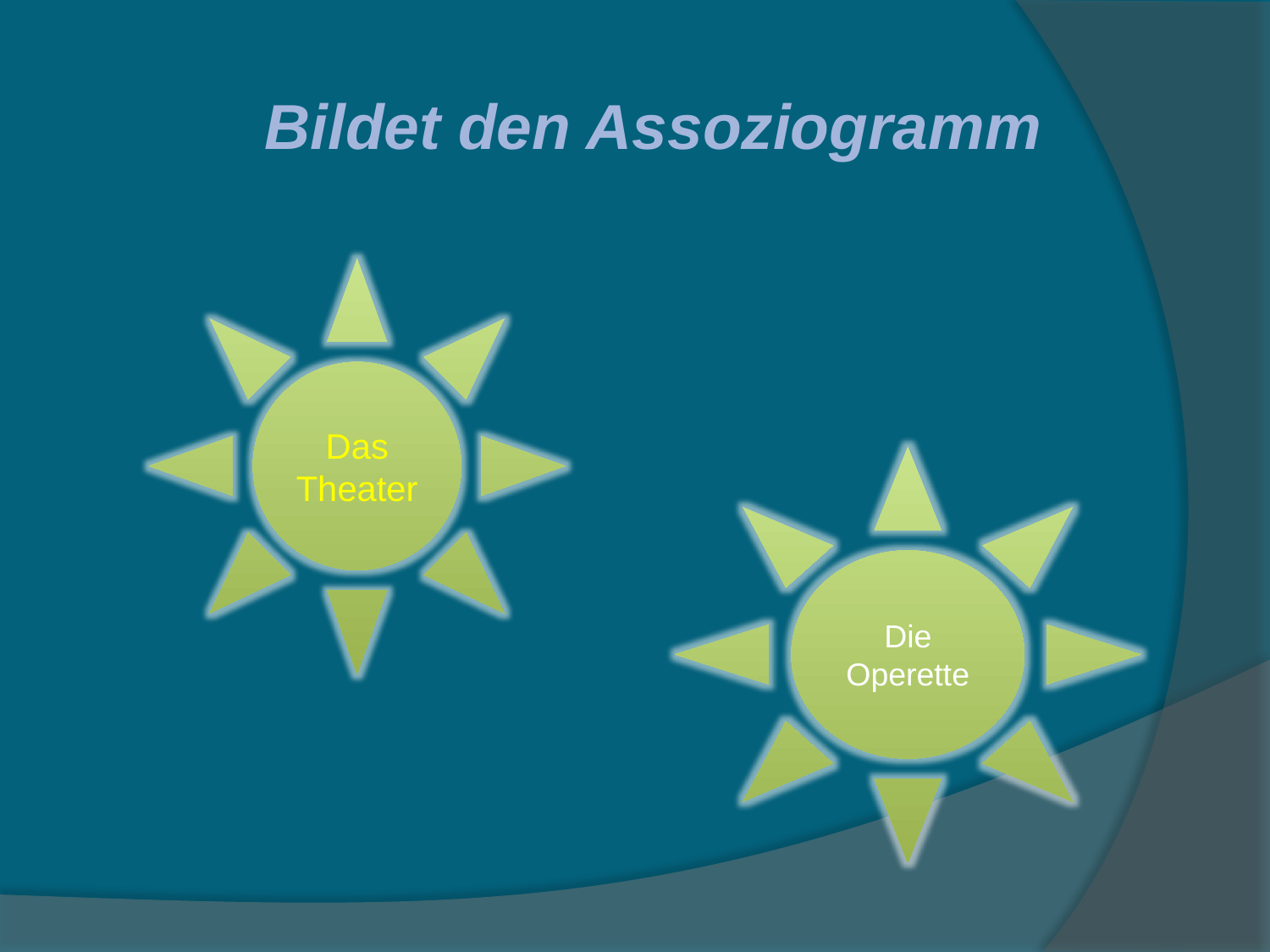

Bildet den Assoziogramm
Das Theater
Die Operette